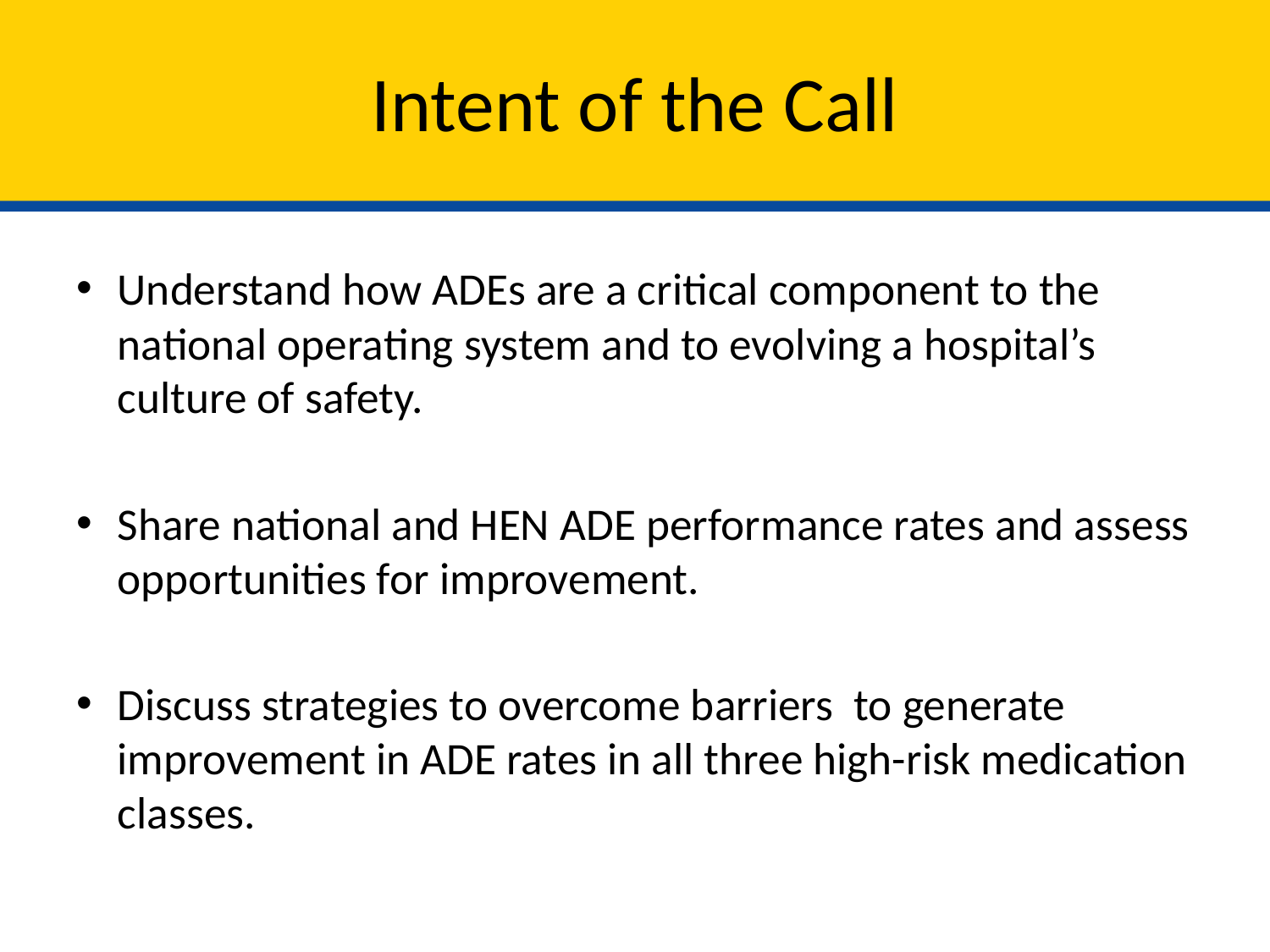

# Intent of the Call
Understand how ADEs are a critical component to the national operating system and to evolving a hospital’s culture of safety.

Share national and HEN ADE performance rates and assess opportunities for improvement.

Discuss strategies to overcome barriers  to generate improvement in ADE rates in all three high-risk medication classes.